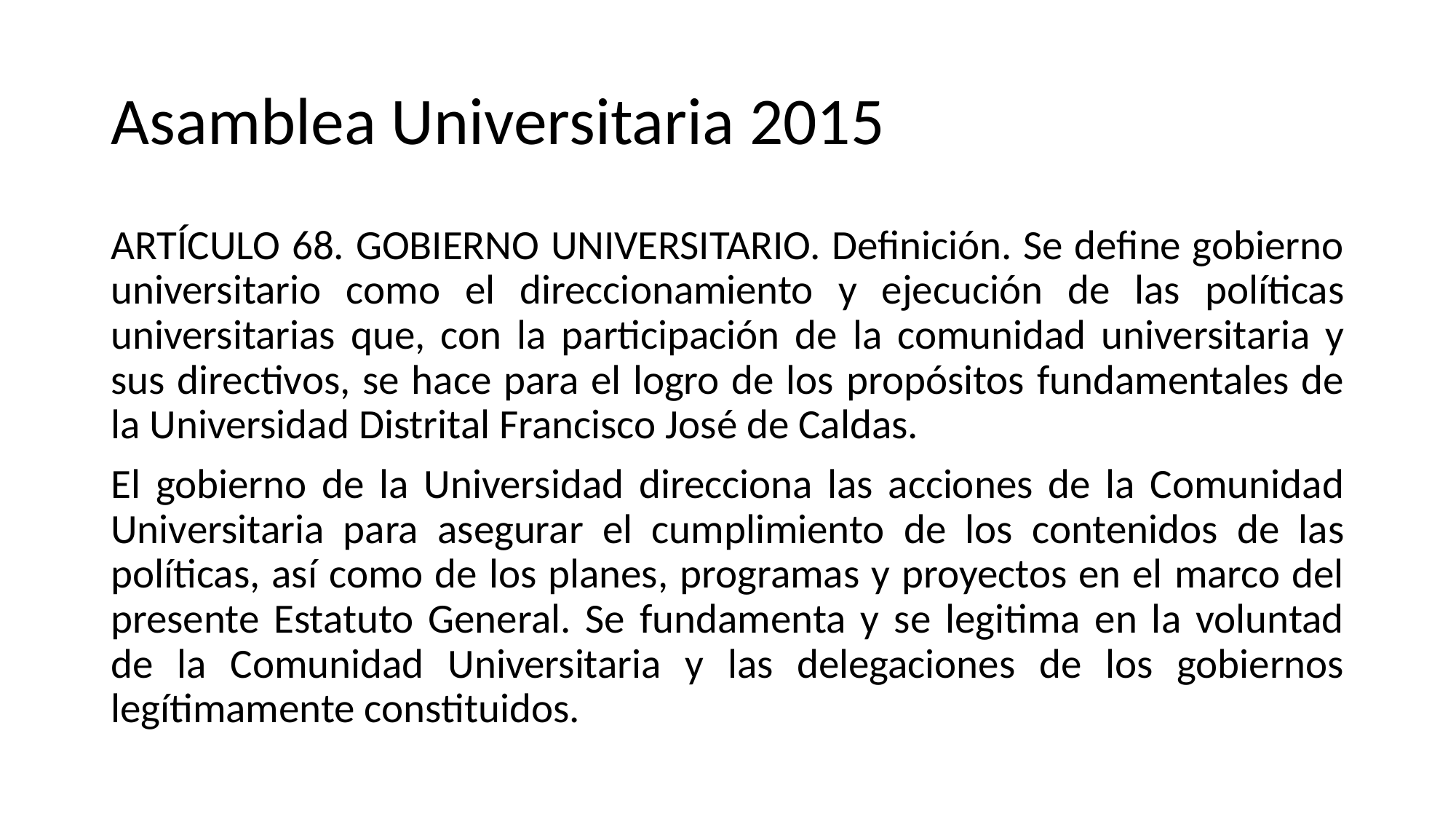

# Asamblea Universitaria 2015
ARTÍCULO 68. GOBIERNO UNIVERSITARIO. Definición. Se define gobierno universitario como el direccionamiento y ejecución de las políticas universitarias que, con la participación de la comunidad universitaria y sus directivos, se hace para el logro de los propósitos fundamentales de la Universidad Distrital Francisco José de Caldas.
El gobierno de la Universidad direcciona las acciones de la Comunidad Universitaria para asegurar el cumplimiento de los contenidos de las políticas, así como de los planes, programas y proyectos en el marco del presente Estatuto General. Se fundamenta y se legitima en la voluntad de la Comunidad Universitaria y las delegaciones de los gobiernos legítimamente constituidos.